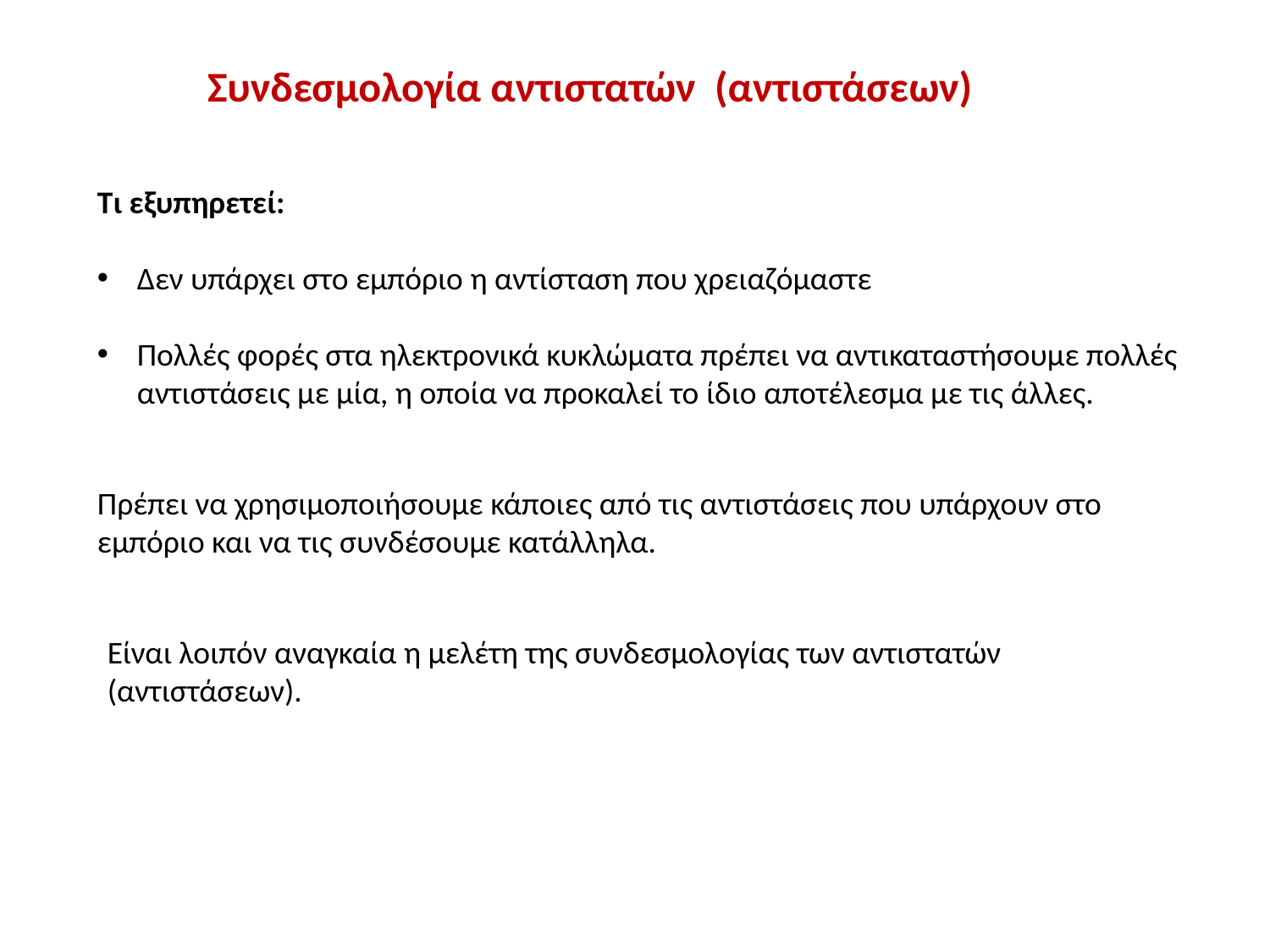

Συνδεσμολογία αντιστατών  (αντιστάσεων)
Τι εξυπηρετεί:
Δεν υπάρχει στο εμπόριο η αντίσταση που χρειαζόμαστε
Πολλές φορές στα ηλεκτρονικά κυκλώματα πρέπει να αντικαταστήσουμε πολλές αντιστάσεις με μία, η οποία να προκαλεί το ίδιο αποτέλεσμα με τις άλλες.
Πρέπει να χρησιμοποιήσουμε κάποιες από τις αντιστάσεις που υπάρχουν στο εμπόριο και να τις συνδέσουμε κατάλληλα.
Είναι λοιπόν αναγκαία η μελέτη της συνδεσμολογίας των αντιστατών (αντιστάσεων).